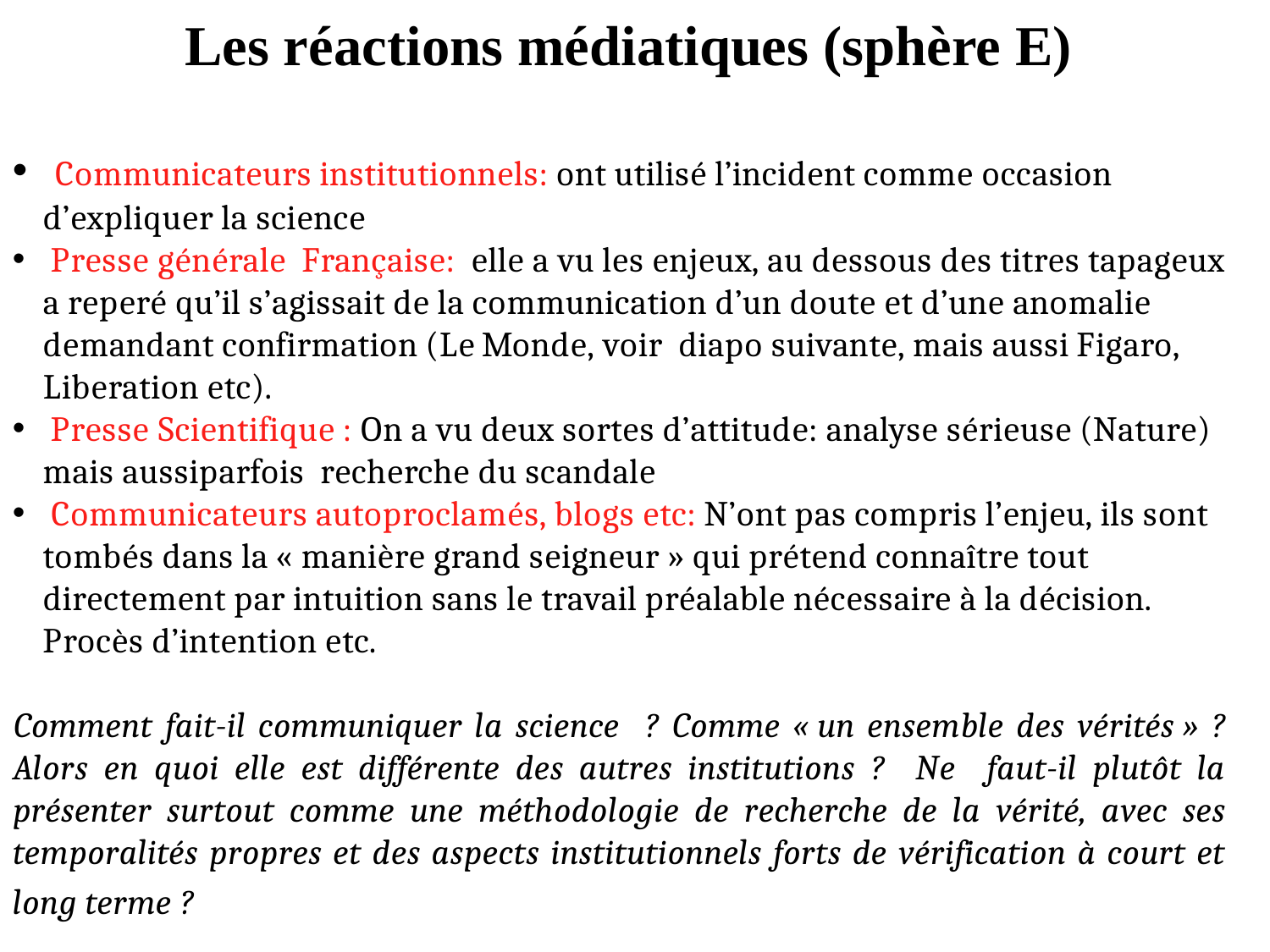

# Les réactions médiatiques (sphère E)
 Communicateurs institutionnels: ont utilisé l’incident comme occasion d’expliquer la science
 Presse générale  Française:  elle a vu les enjeux, au dessous des titres tapageux a reperé qu’il s’agissait de la communication d’un doute et d’une anomalie demandant confirmation (Le Monde, voir  diapo suivante, mais aussi Figaro, Liberation etc).
 Presse Scientifique : On a vu deux sortes d’attitude: analyse sérieuse (Nature) mais aussiparfois  recherche du scandale
 Communicateurs autoproclamés, blogs etc: N’ont pas compris l’enjeu, ils sont tombés dans la « manière grand seigneur » qui prétend connaître tout directement par intuition sans le travail préalable nécessaire à la décision. Procès d’intention etc.

Comment fait-il communiquer la science  ? Comme « un ensemble des vérités » ? Alors en quoi elle est différente des autres institutions ?  Ne  faut-il plutôt la présenter surtout comme une méthodologie de recherche de la vérité, avec ses temporalités propres et des aspects institutionnels forts de vérification à court et long terme ?